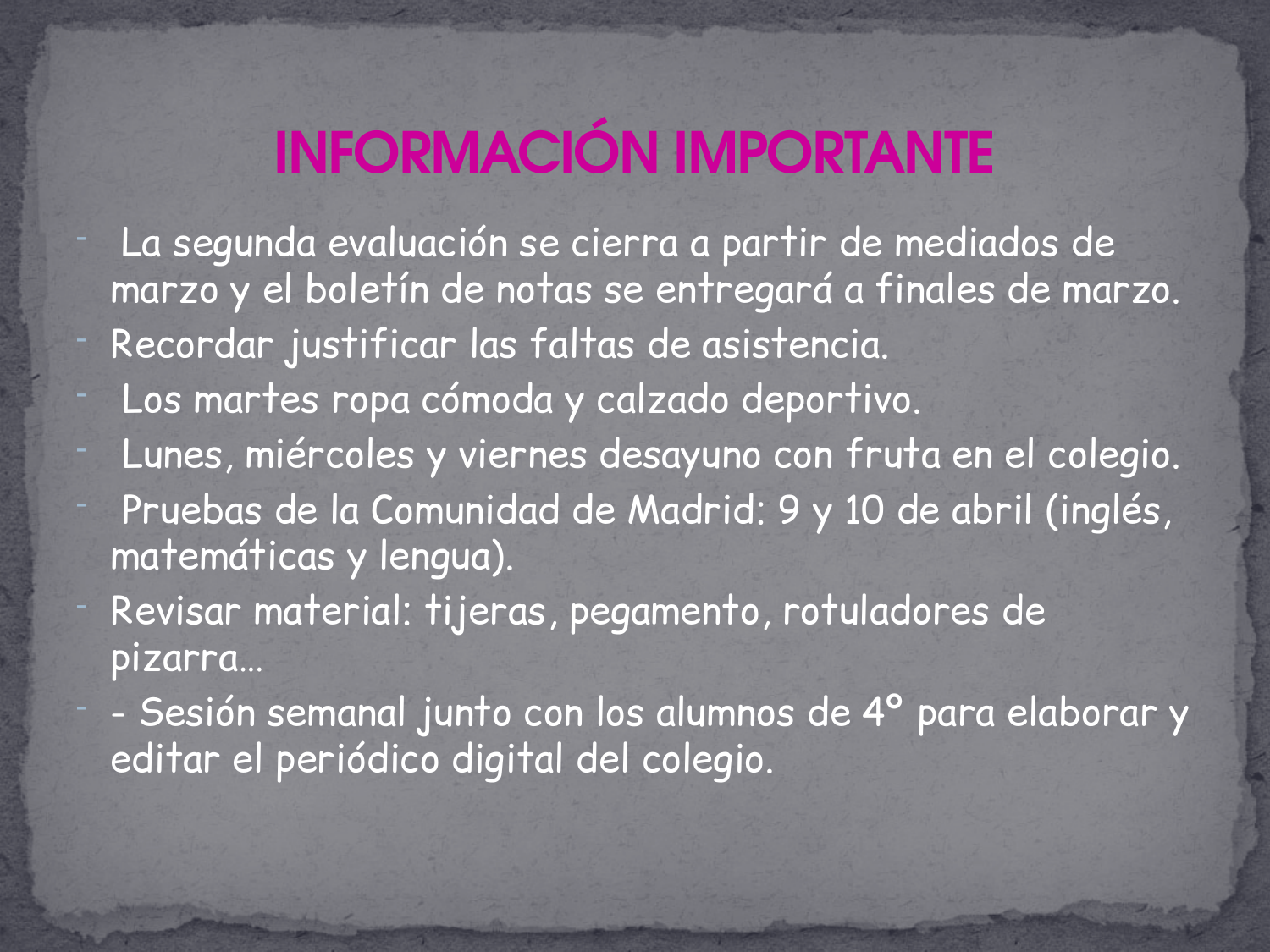

# INFORMACIÓN IMPORTANTE
 La segunda evaluación se cierra a partir de mediados de marzo y el boletín de notas se entregará a finales de marzo.
Recordar justificar las faltas de asistencia.
 Los martes ropa cómoda y calzado deportivo.
 Lunes, miércoles y viernes desayuno con fruta en el colegio.
 Pruebas de la Comunidad de Madrid: 9 y 10 de abril (inglés, matemáticas y lengua).
Revisar material: tijeras, pegamento, rotuladores de pizarra…
- Sesión semanal junto con los alumnos de 4º para elaborar y editar el periódico digital del colegio.